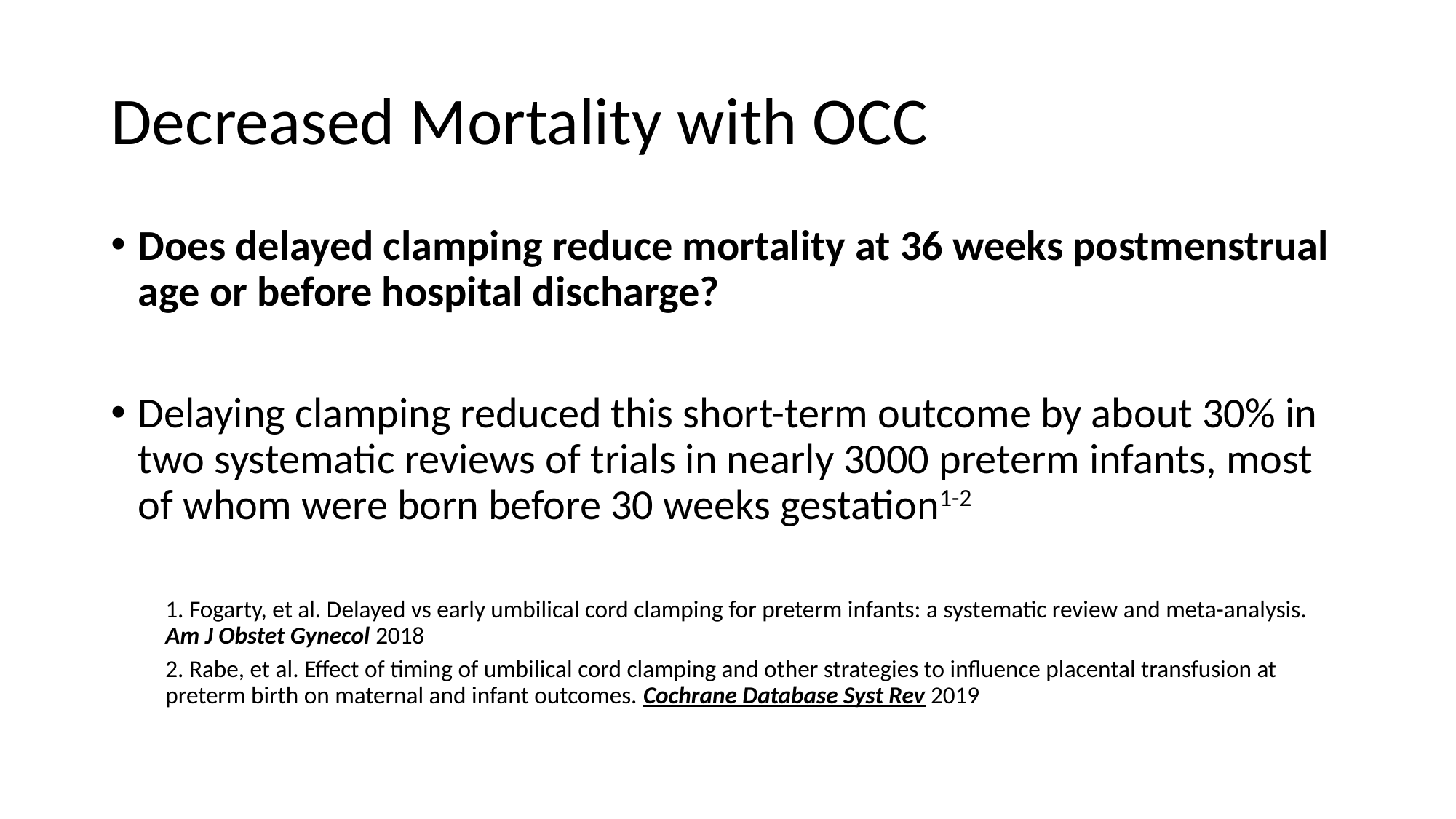

# Decreased Mortality with OCC
Does delayed clamping reduce mortality at 36 weeks postmenstrual age or before hospital discharge?

Delaying clamping reduced this short-term outcome by about 30% in two systematic reviews of trials in nearly 3000 preterm infants, most of whom were born before 30 weeks gestation1-2

1. Fogarty, et al. Delayed vs early umbilical cord clamping for preterm infants: a systematic review and meta-analysis. Am J Obstet Gynecol 2018
2. Rabe, et al. Effect of timing of umbilical cord clamping and other strategies to influence placental transfusion at preterm birth on maternal and infant outcomes. Cochrane Database Syst Rev 2019